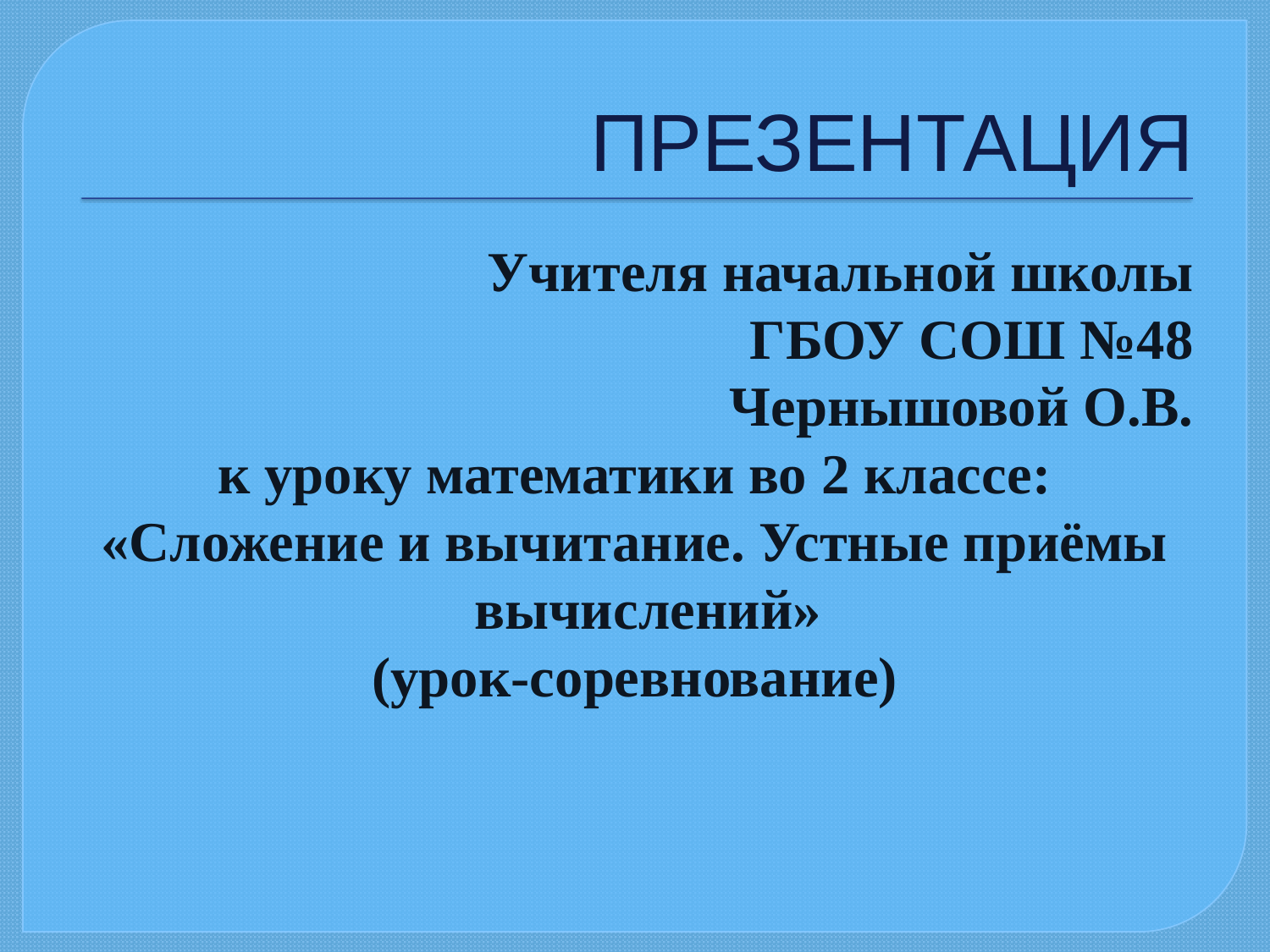

# ПРЕЗЕНТАЦИЯ
Учителя начальной школы
ГБОУ СОШ №48
Чернышовой О.В.
к уроку математики во 2 классе:
«Сложение и вычитание. Устные приёмы вычислений»
(урок-соревнование)